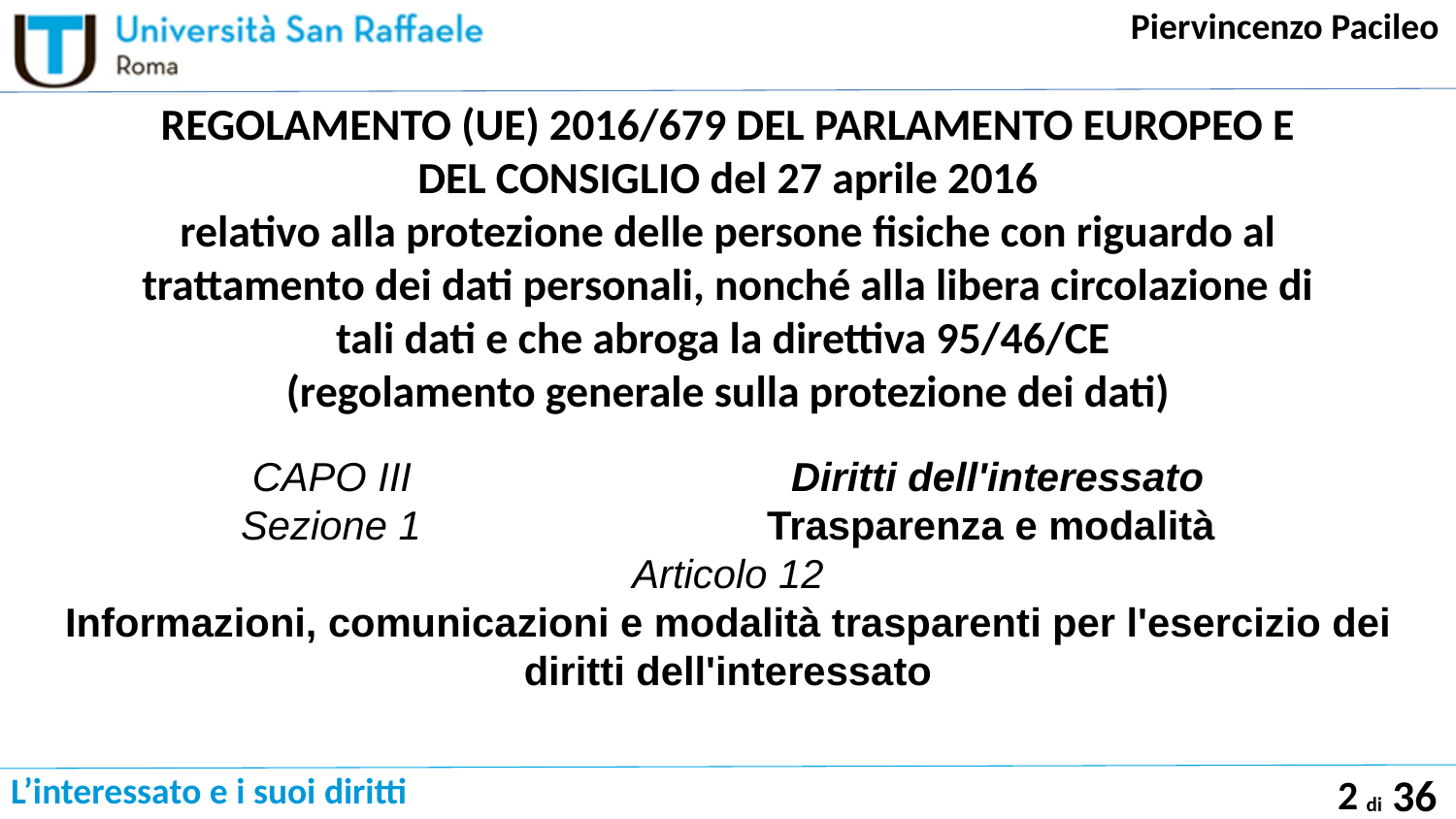

REGOLAMENTO (UE) 2016/679 DEL PARLAMENTO EUROPEO E DEL CONSIGLIO del 27 aprile 2016
relativo alla protezione delle persone fisiche con riguardo al trattamento dei dati personali, nonché alla libera circolazione di tali dati e che abroga la direttiva 95/46/CE
(regolamento generale sulla protezione dei dati)
CAPO III                                  Diritti dell'interessato
Sezione 1                               Trasparenza e modalità
Articolo 12
Informazioni, comunicazioni e modalità trasparenti per l'esercizio dei diritti dell'interessato